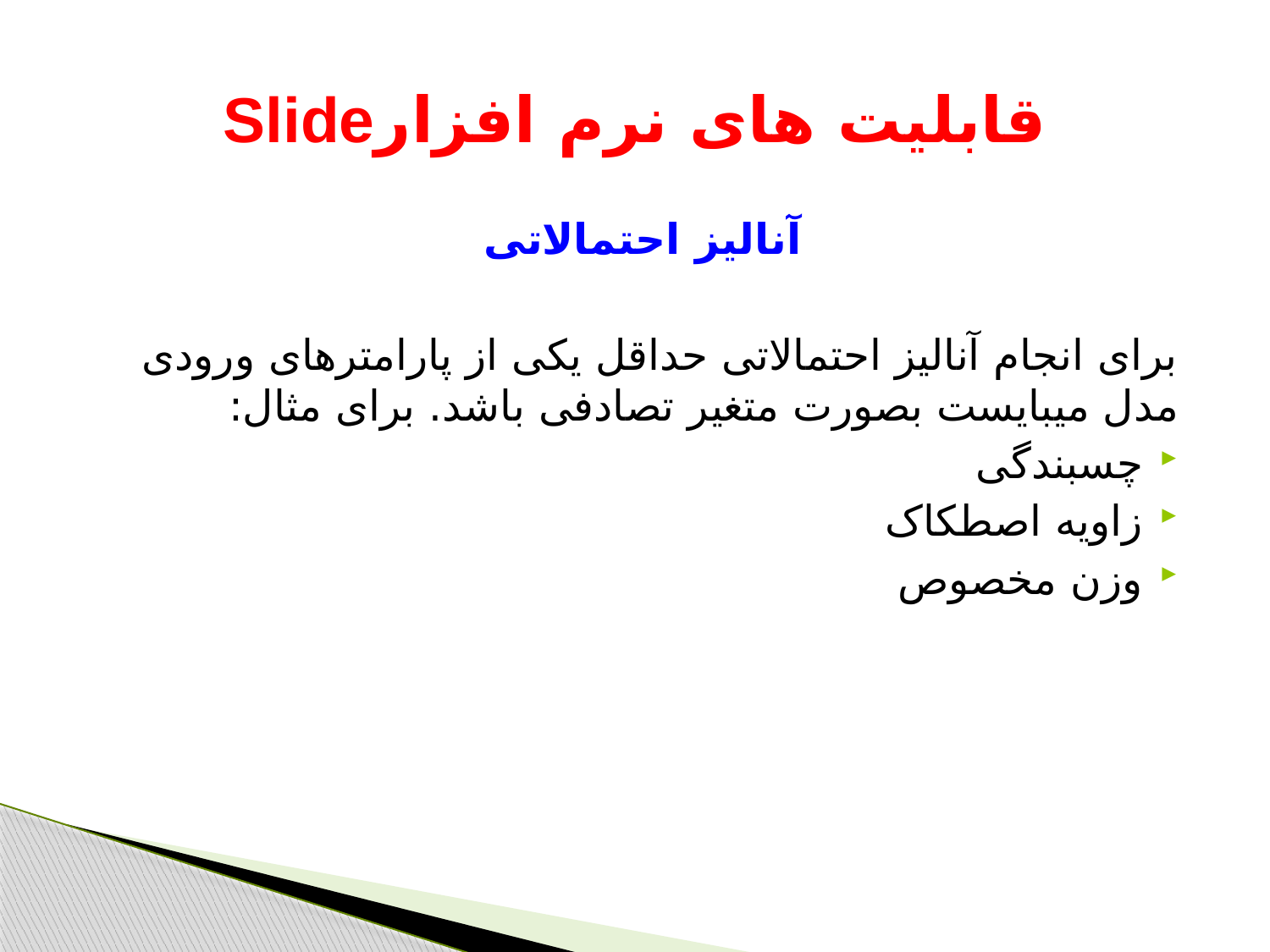

# Slideقابلیت های نرم افزار
آنالیز احتمالاتی

برای انجام آنالیز احتمالاتی حداقل یکی از پارامترهای ورودی مدل می­بایست بصورت متغیر تصادفی باشد. برای مثال:
چسبندگی
زاویه اصطکاک
وزن مخصوص